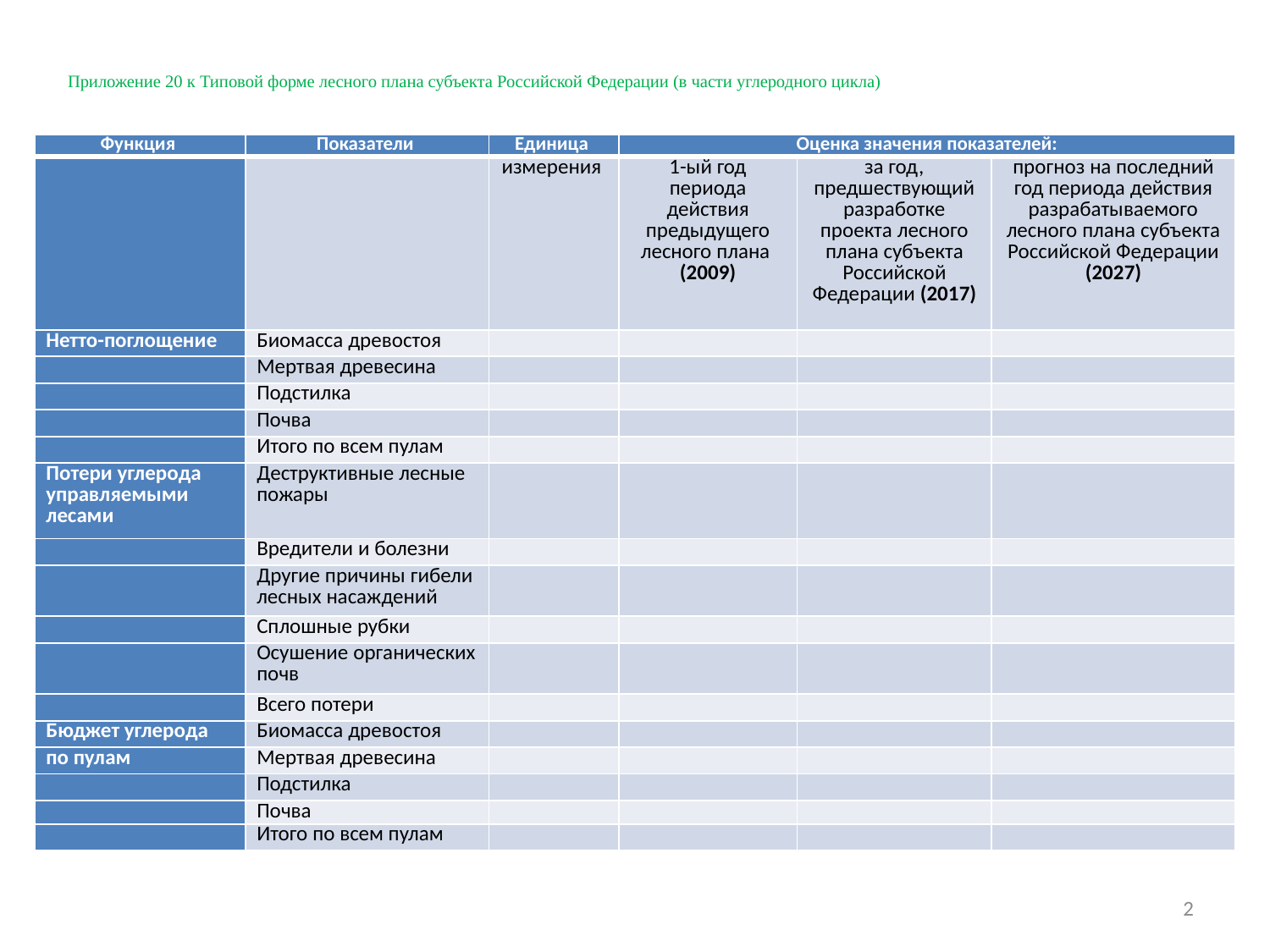

# Приложение 20 к Типовой форме лесного плана субъекта Российской Федерации (в части углеродного цикла)
| Функция | Показатели | Единица | Оценка значения показателей: |  |  |
| --- | --- | --- | --- | --- | --- |
|  |  | измерения | 1-ый год периода действия предыдущего лесного плана (2009) | за год, предшествующий разработке проекта лесного плана субъекта Российской Федерации (2017) | прогноз на последний год периода действия разрабатываемого лесного плана субъекта Российской Федерации (2027) |
| Нетто-поглощение | Биомасса древостоя |  |  |  |  |
|  | Мертвая древесина |  |  |  |  |
|  | Подстилка |  |  |  |  |
|  | Почва |  |  |  |  |
|  | Итого по всем пулам |  |  |  |  |
| Потери углерода управляемыми лесами | Деструктивные лесные пожары |  |  |  |  |
|  | Вредители и болезни |  |  |  |  |
|  | Другие причины гибели лесных насаждений |  |  |  |  |
|  | Сплошные рубки |  |  |  |  |
|  | Осушение органических почв |  |  |  |  |
|  | Всего потери |  |  |  |  |
| Бюджет углерода | Биомасса древостоя |  |  |  |  |
| по пулам | Мертвая древесина |  |  |  |  |
|  | Подстилка |  |  |  |  |
|  | Почва |  |  |  |  |
|  | Итого по всем пулам |  |  |  |  |
2